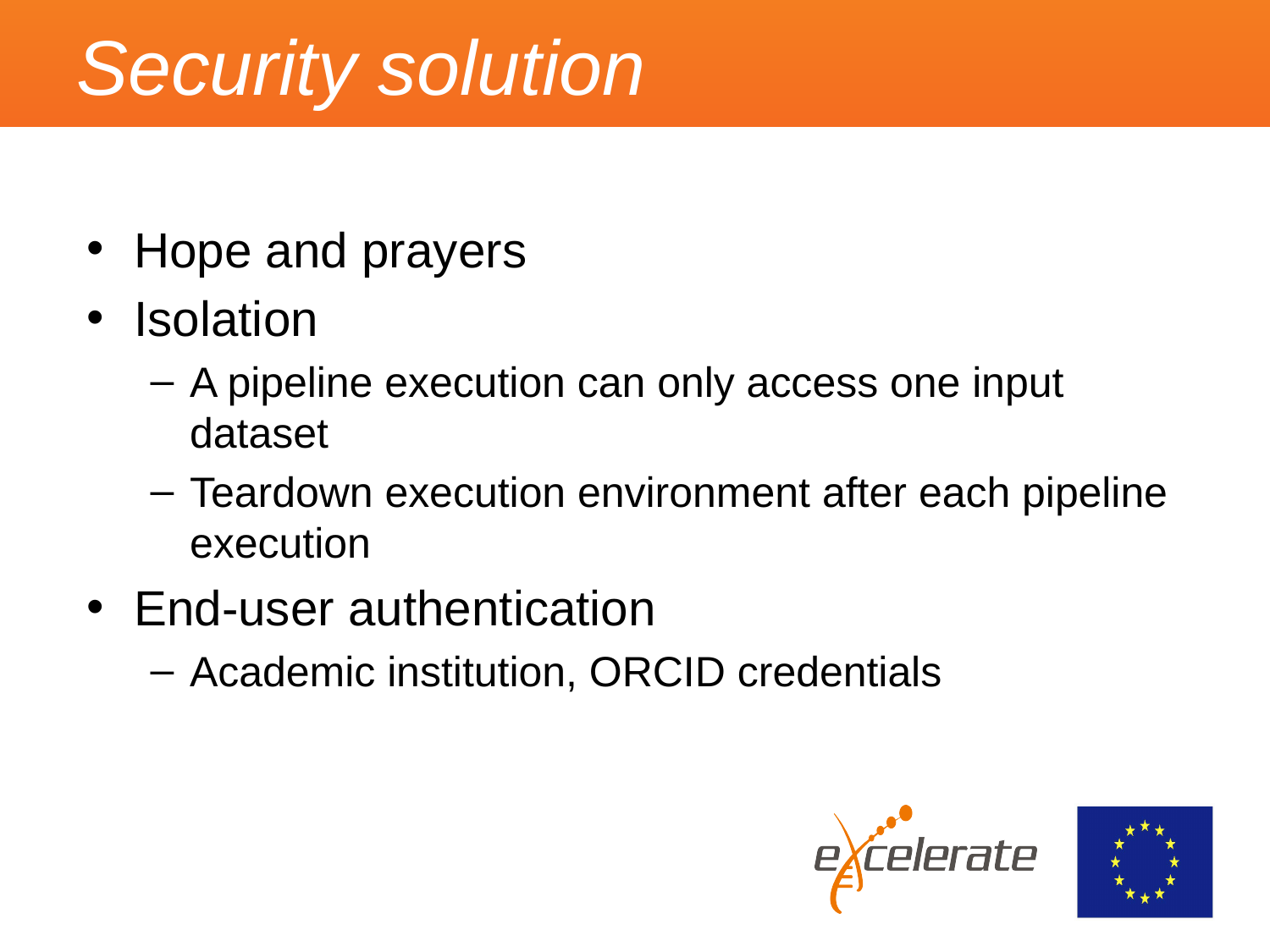

# Security solution
Hope and prayers
Isolation
A pipeline execution can only access one input dataset
Teardown execution environment after each pipeline execution
End-user authentication
Academic institution, ORCID credentials